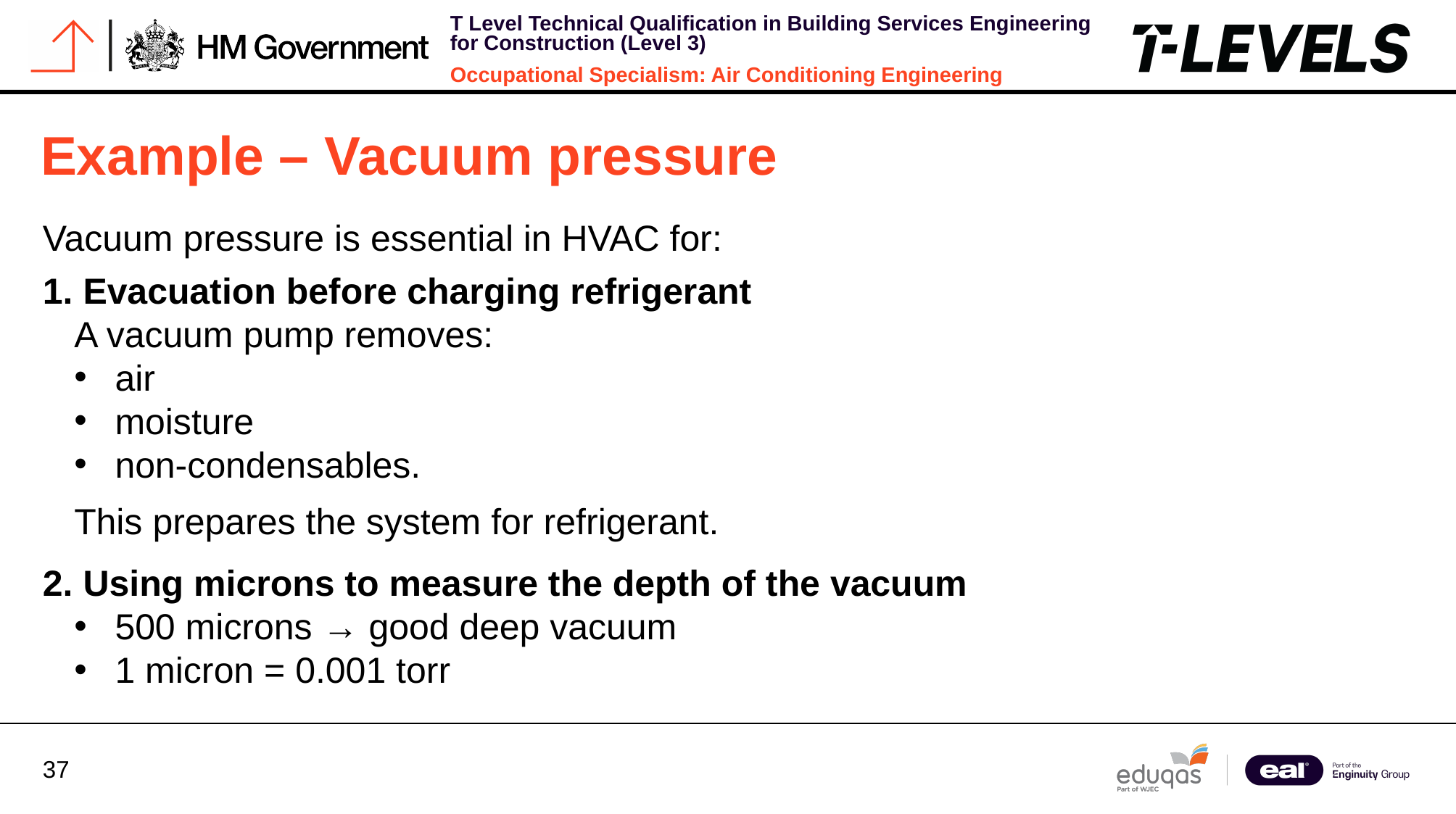

Example – Vacuum pressure
Vacuum pressure is essential in HVAC for:
1. Evacuation before charging refrigerant
A vacuum pump removes:
air
moisture
non‑condensables.
This prepares the system for refrigerant.
2. Using microns to measure the depth of the vacuum
500 microns → good deep vacuum
1 micron = 0.001 torr